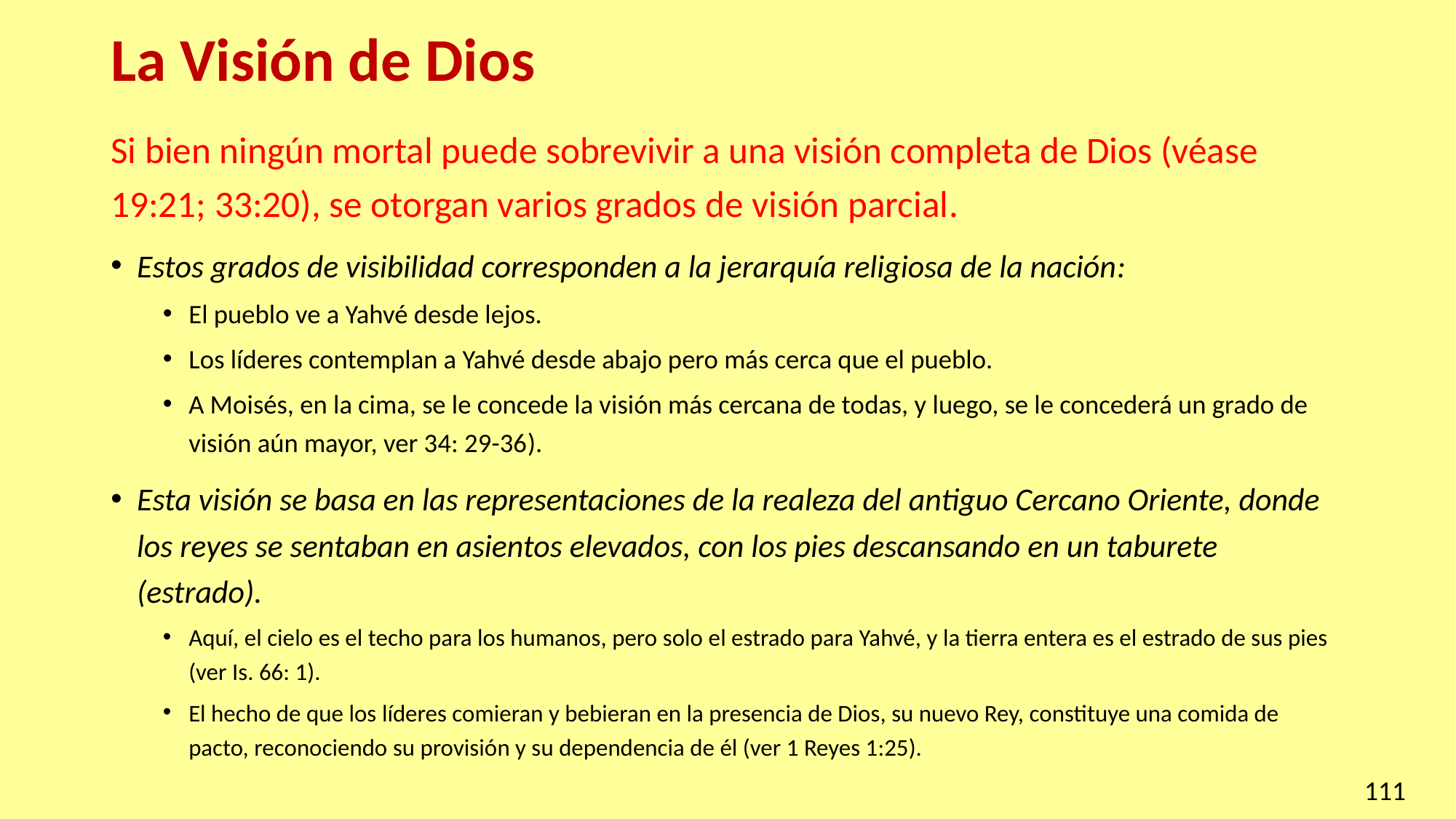

# La Visión de Dios
Si bien ningún mortal puede sobrevivir a una visión completa de Dios (véase 19:21; 33:20), se otorgan varios grados de visión parcial.
Estos grados de visibilidad corresponden a la jerarquía religiosa de la nación:
El pueblo ve a Yahvé desde lejos.
Los líderes contemplan a Yahvé desde abajo pero más cerca que el pueblo.
A Moisés, en la cima, se le concede la visión más cercana de todas, y luego, se le concederá un grado de visión aún mayor, ver 34: 29-36).
Esta visión se basa en las representaciones de la realeza del antiguo Cercano Oriente, donde los reyes se sentaban en asientos elevados, con los pies descansando en un taburete (estrado).
Aquí, el cielo es el techo para los humanos, pero solo el estrado para Yahvé, y la tierra entera es el estrado de sus pies (ver Is. 66: 1).
El hecho de que los líderes comieran y bebieran en la presencia de Dios, su nuevo Rey, constituye una comida de pacto, reconociendo su provisión y su dependencia de él (ver 1 Reyes 1:25).
111